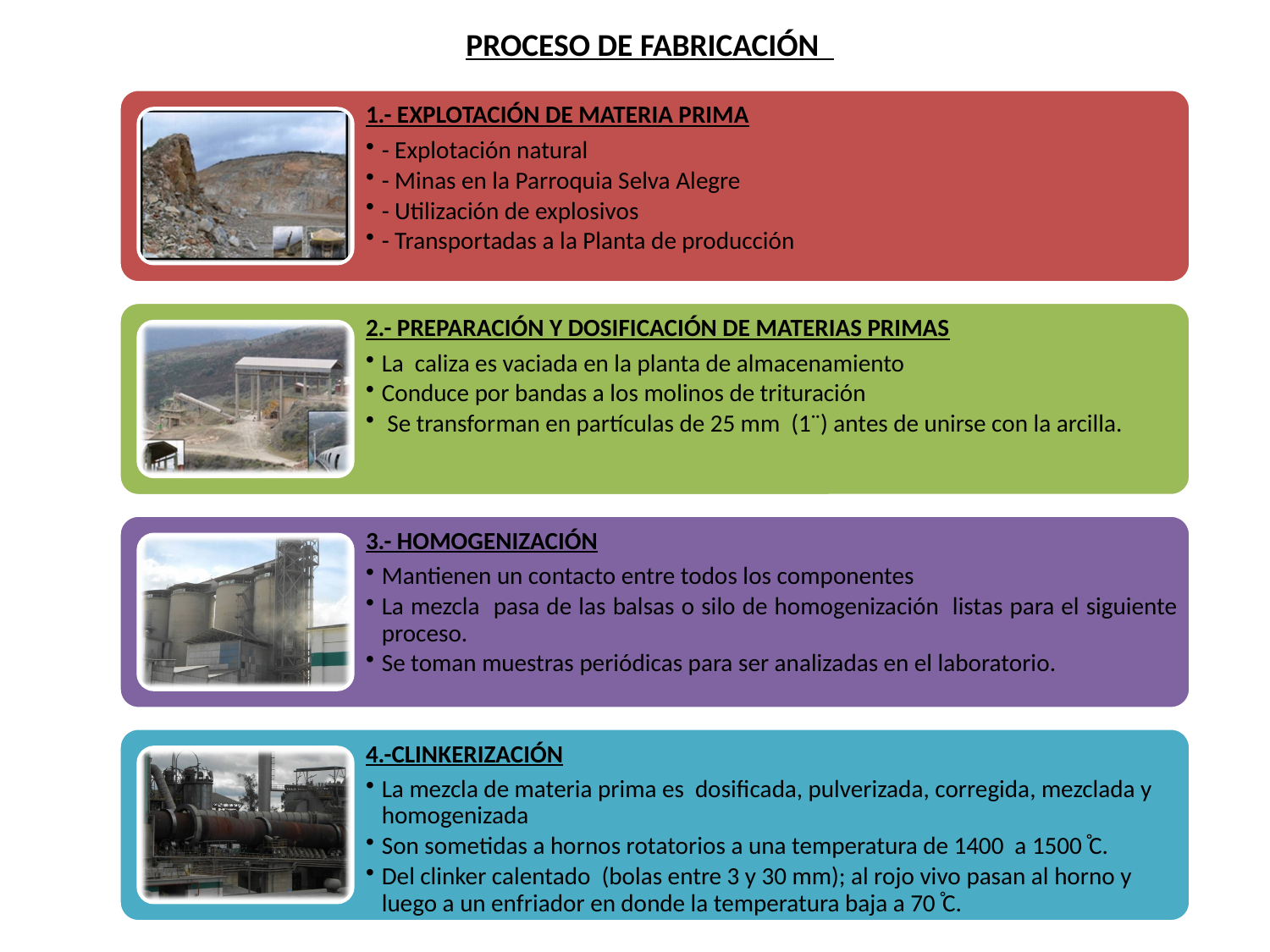

PROCESO DE FABRICACIÓN

1.- EXPLOTACIÓN DE MATERIA PRIMA
- Explotación natural
- Minas en la Parroquia Selva Alegre
- Utilización de explosivos
- Transportadas a la Planta de producción
2.- PREPARACIÓN Y DOSIFICACIÓN DE MATERIAS PRIMAS
La  caliza es vaciada en la planta de almacenamiento
Conduce por bandas a los molinos de trituración
 Se transforman en partículas de 25 mm  (1¨) antes de unirse con la arcilla.
3.- HOMOGENIZACIÓN
Mantienen un contacto entre todos los componentes
La mezcla  pasa de las balsas o silo de homogenización  listas para el siguiente proceso.
Se toman muestras periódicas para ser analizadas en el laboratorio.
4.-CLINKERIZACIÓN
La mezcla de materia prima es  dosificada, pulverizada, corregida, mezclada y homogenizada
Son sometidas a hornos rotatorios a una temperatura de 1400  a 1500 ̊C.
Del clinker calentado  (bolas entre 3 y 30 mm); al rojo vivo pasan al horno y luego a un enfriador en donde la temperatura baja a 70 ̊C.